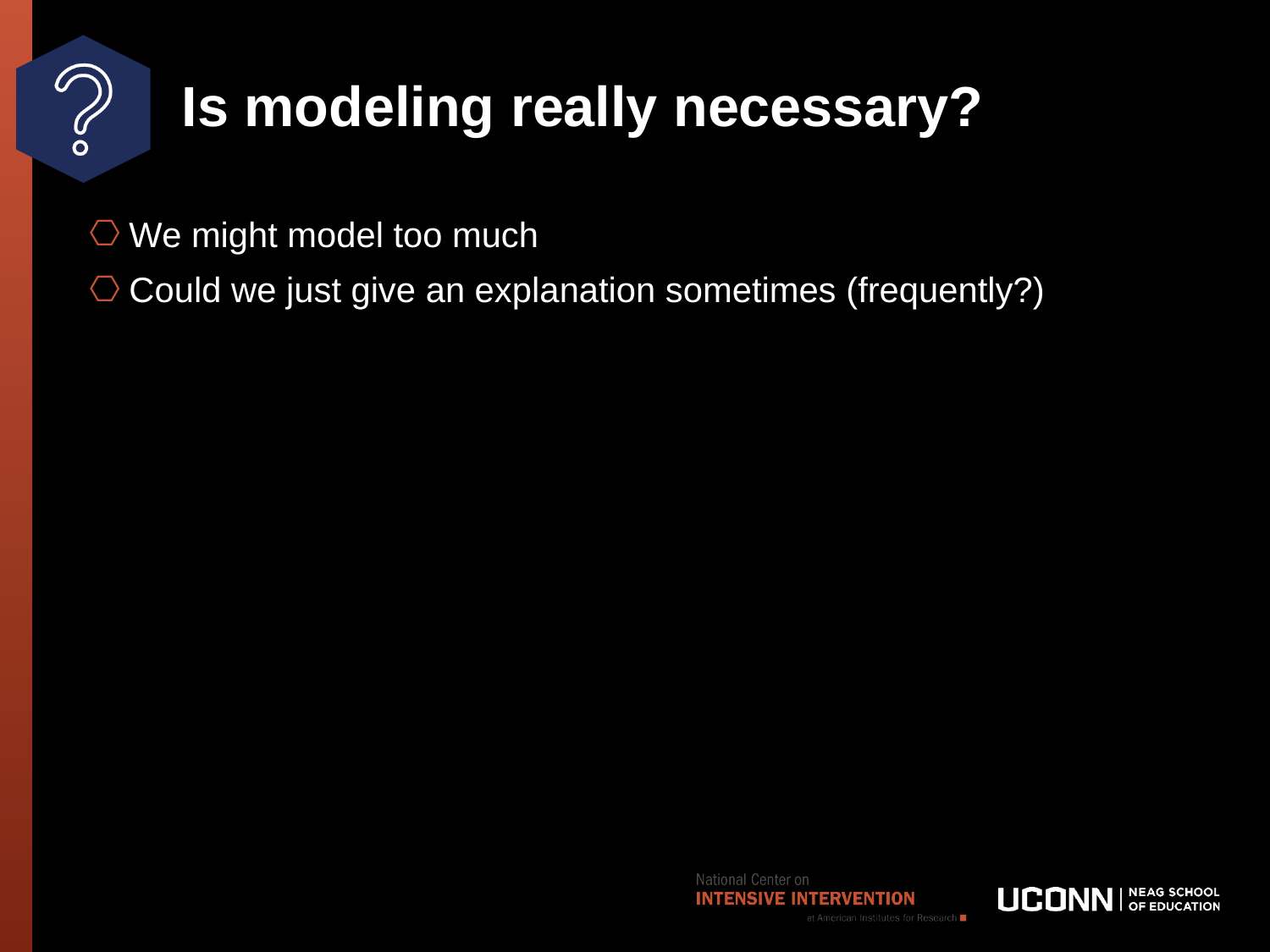

# Is modeling really necessary?
We might model too much
Could we just give an explanation sometimes (frequently?)